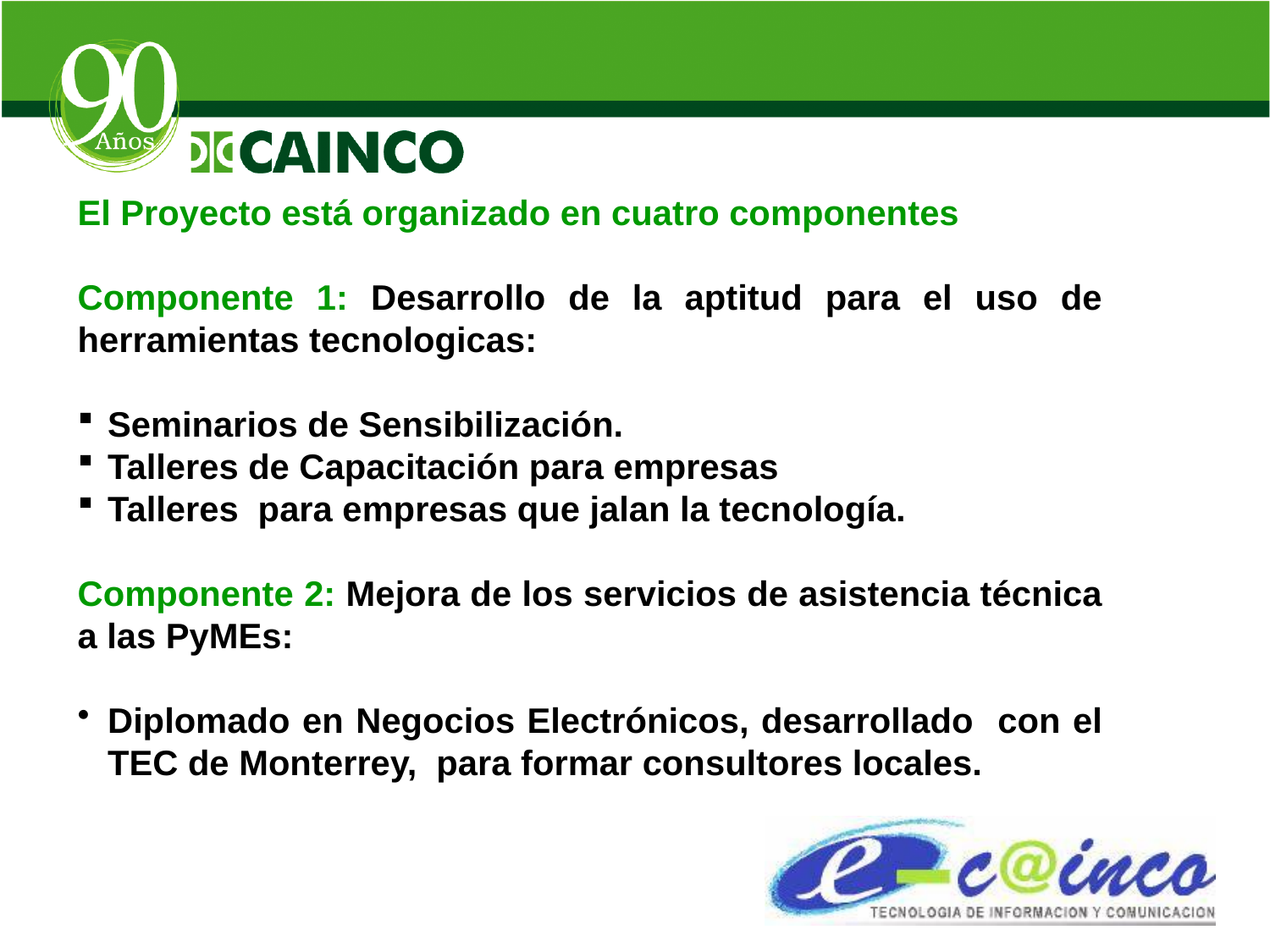

El Proyecto está organizado en cuatro componentes

Componente 1: Desarrollo de la aptitud para el uso de herramientas tecnologicas:

Seminarios de Sensibilización.
Talleres de Capacitación para empresas
Talleres  para empresas que jalan la tecnología.

Componente 2: Mejora de los servicios de asistencia técnica a las PyMEs:

Diplomado en Negocios Electrónicos, desarrollado  con el TEC de Monterrey,  para formar consultores locales.